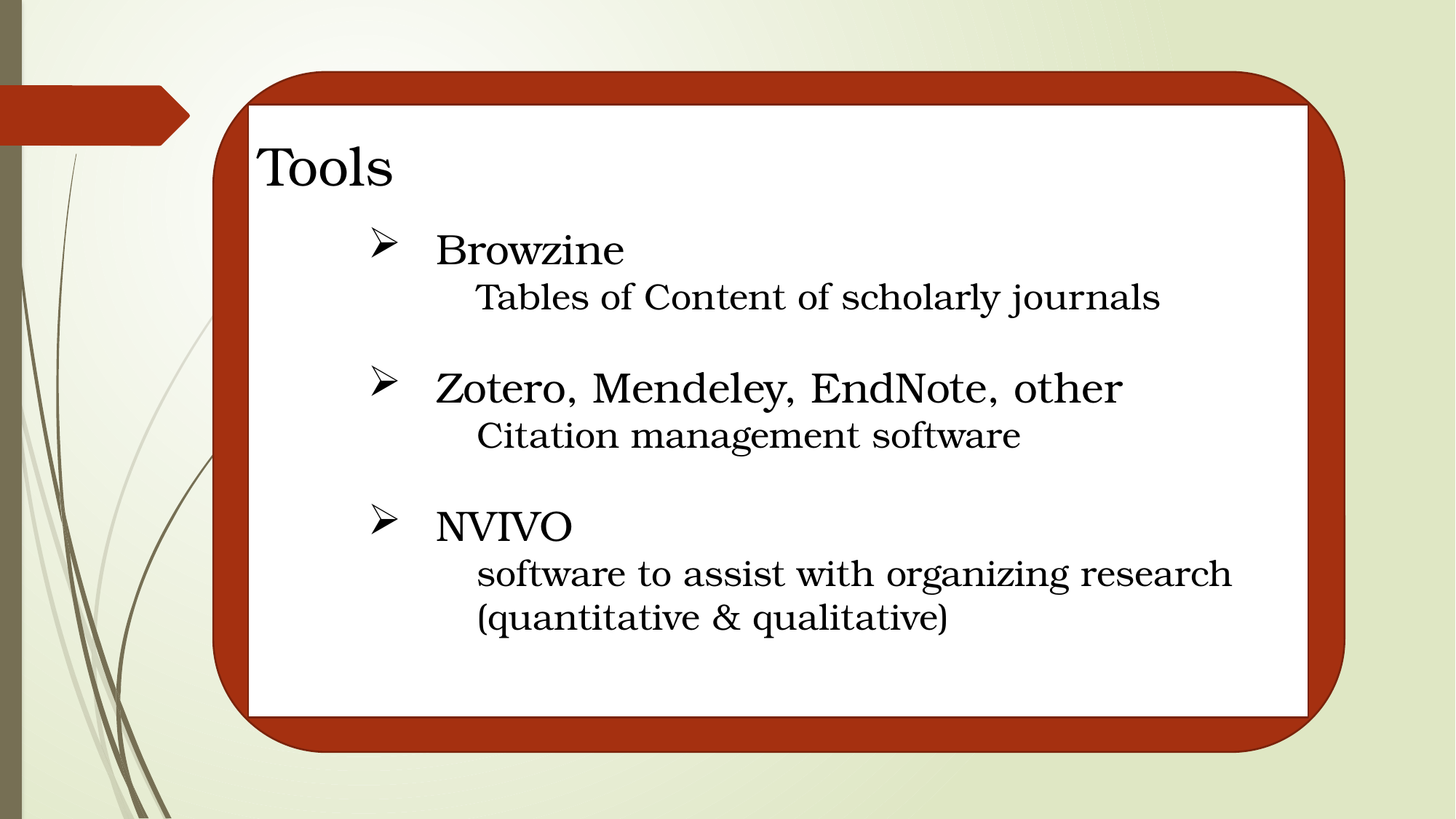

Tools

Browzine
Tables of Content of scholarly journals
Zotero, Mendeley, EndNote, other
Citation management software
NVIVO
software to assist with organizing research (quantitative & qualitative)